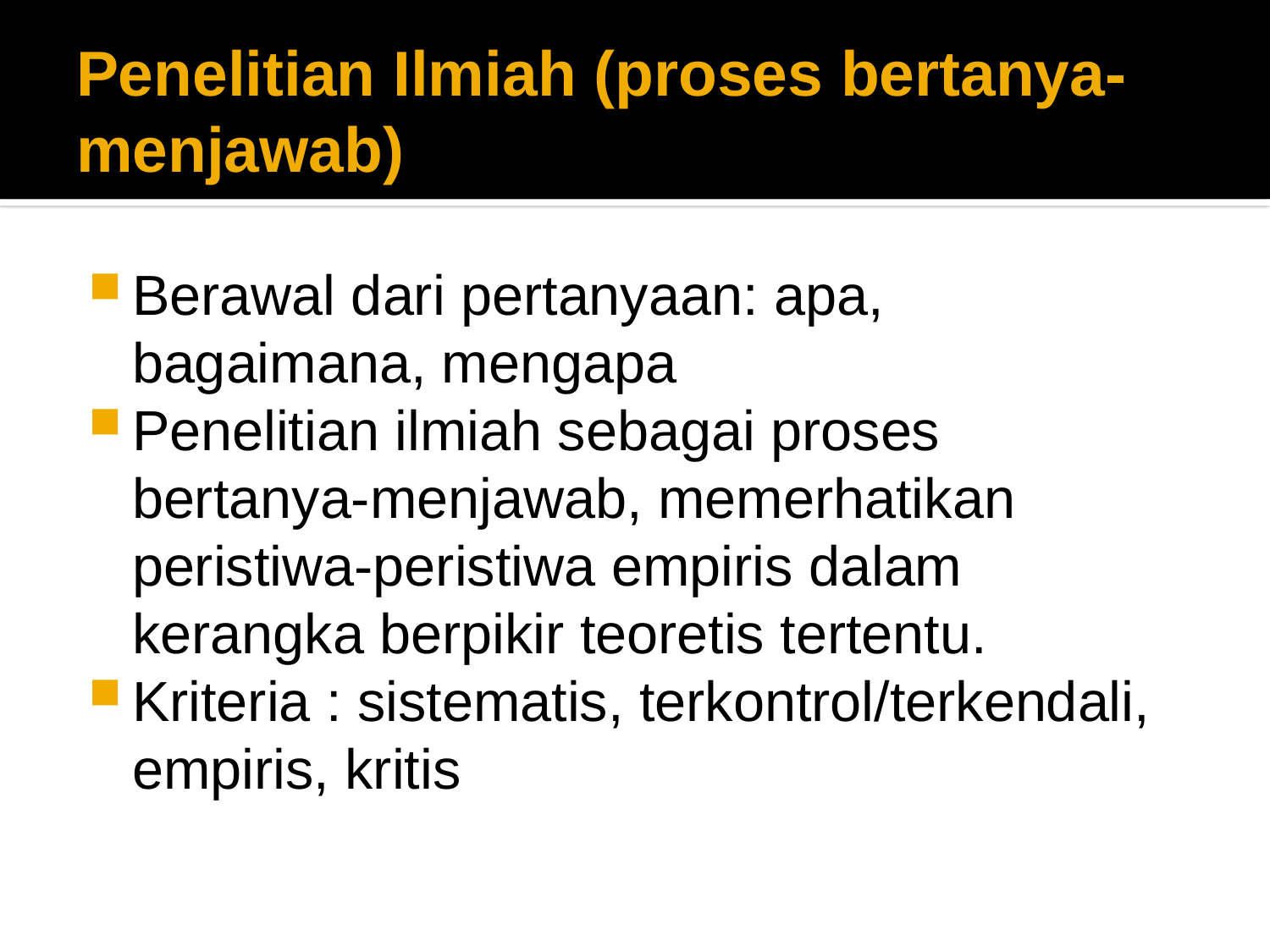

# Penelitian Ilmiah (proses bertanya-menjawab)
Berawal dari pertanyaan: apa, bagaimana, mengapa
Penelitian ilmiah sebagai proses bertanya-menjawab, memerhatikan peristiwa-peristiwa empiris dalam kerangka berpikir teoretis tertentu.
Kriteria : sistematis, terkontrol/terkendali, empiris, kritis